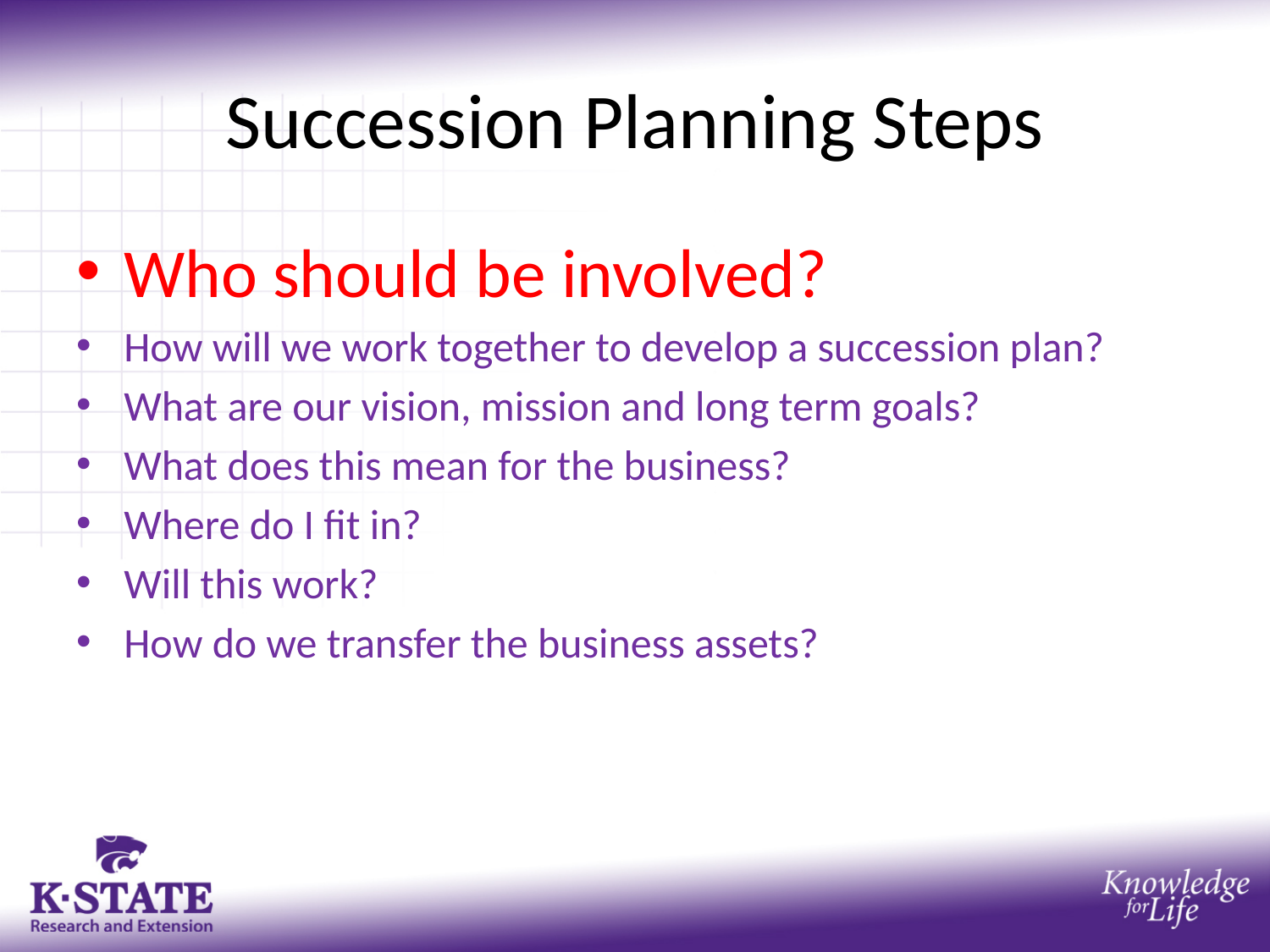

# Succession Planning Steps
Who should be involved?
How will we work together to develop a succession plan?
What are our vision, mission and long term goals?
What does this mean for the business?
Where do I fit in?
Will this work?
How do we transfer the business assets?